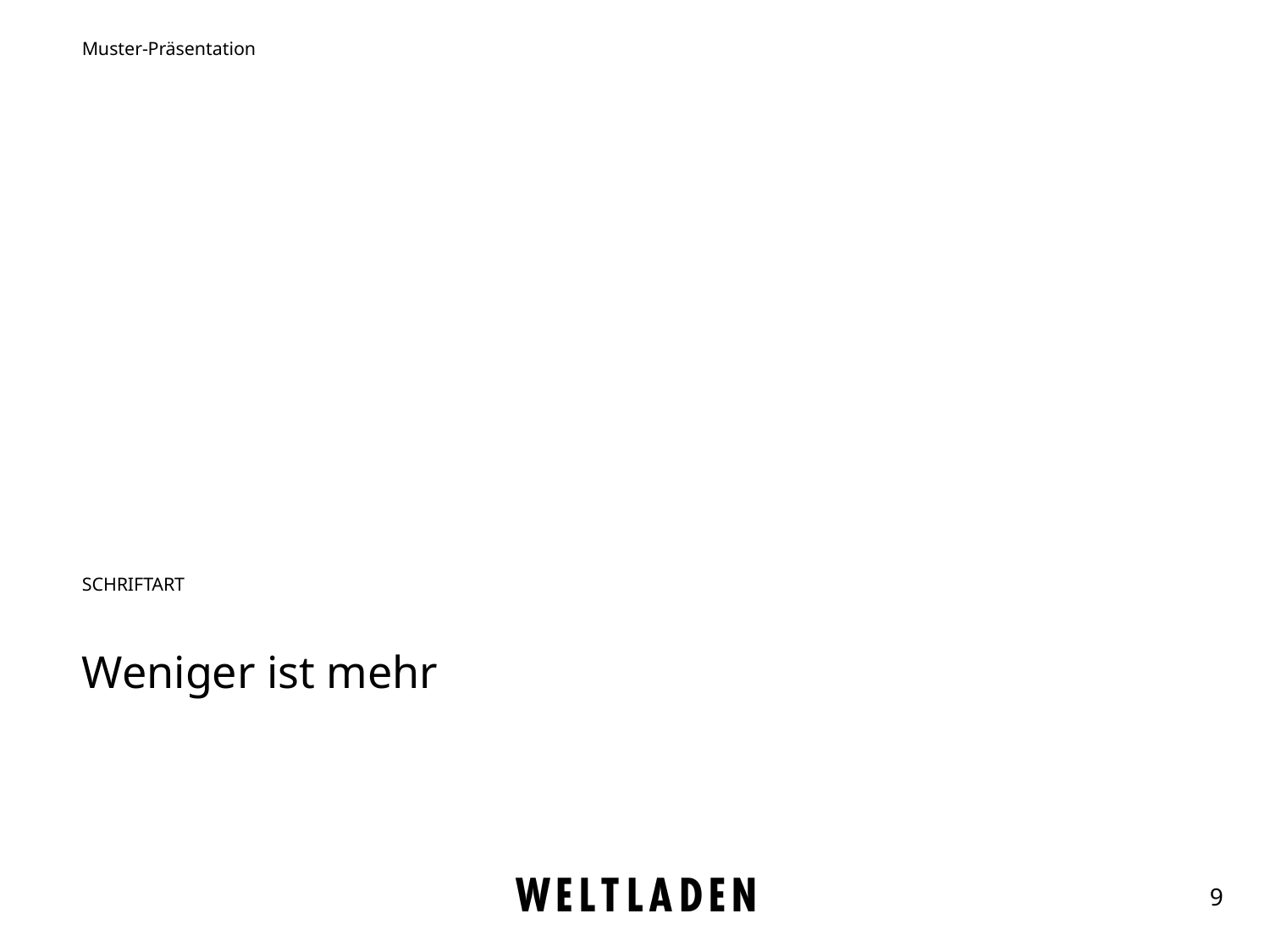

Muster-Präsentation
SCHRIFTART
# Weniger ist mehr
9